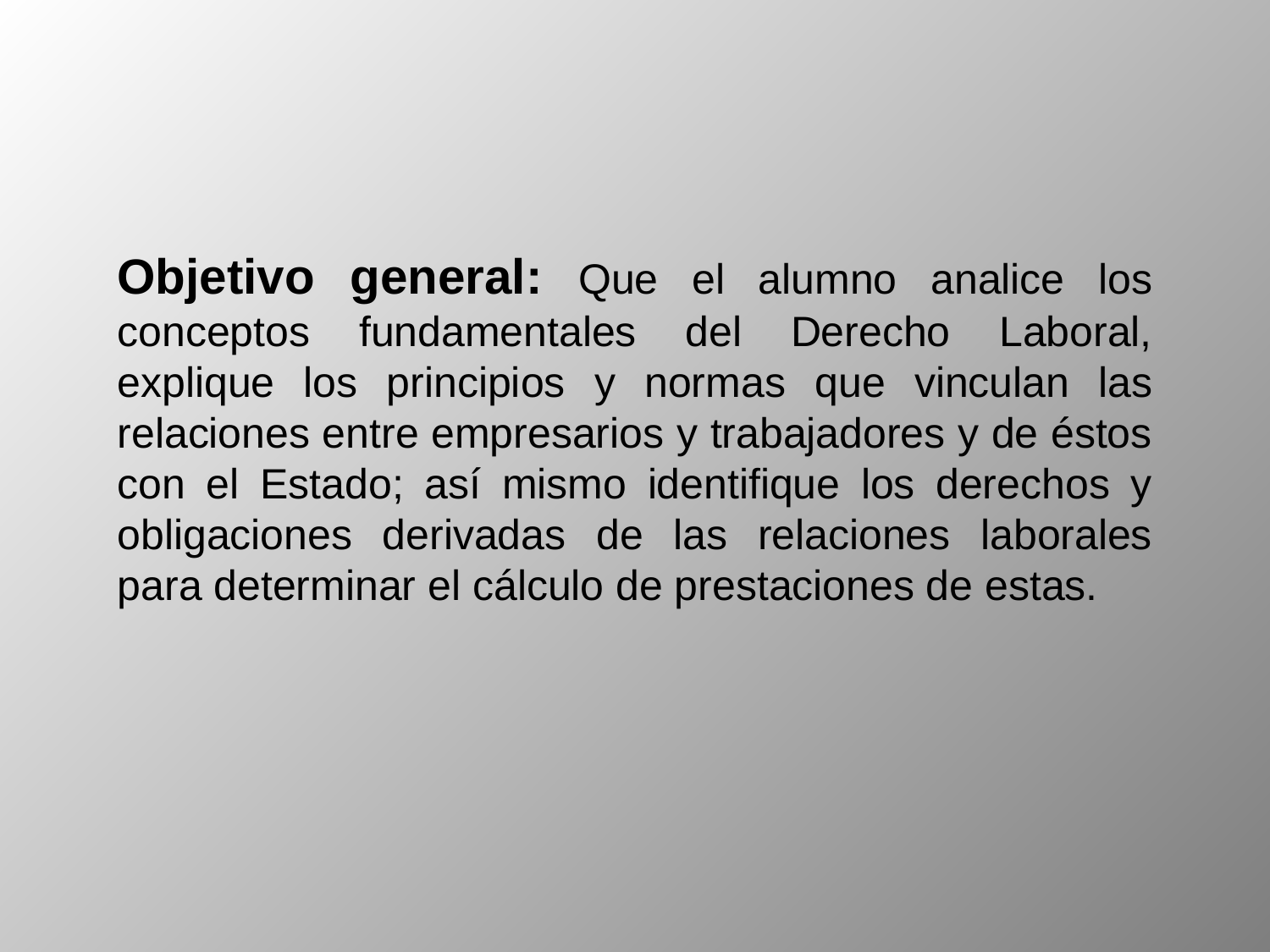

Objetivo general: Que el alumno analice los conceptos fundamentales del Derecho Laboral, explique los principios y normas que vinculan las relaciones entre empresarios y trabajadores y de éstos con el Estado; así mismo identifique los derechos y obligaciones derivadas de las relaciones laborales para determinar el cálculo de prestaciones de estas.